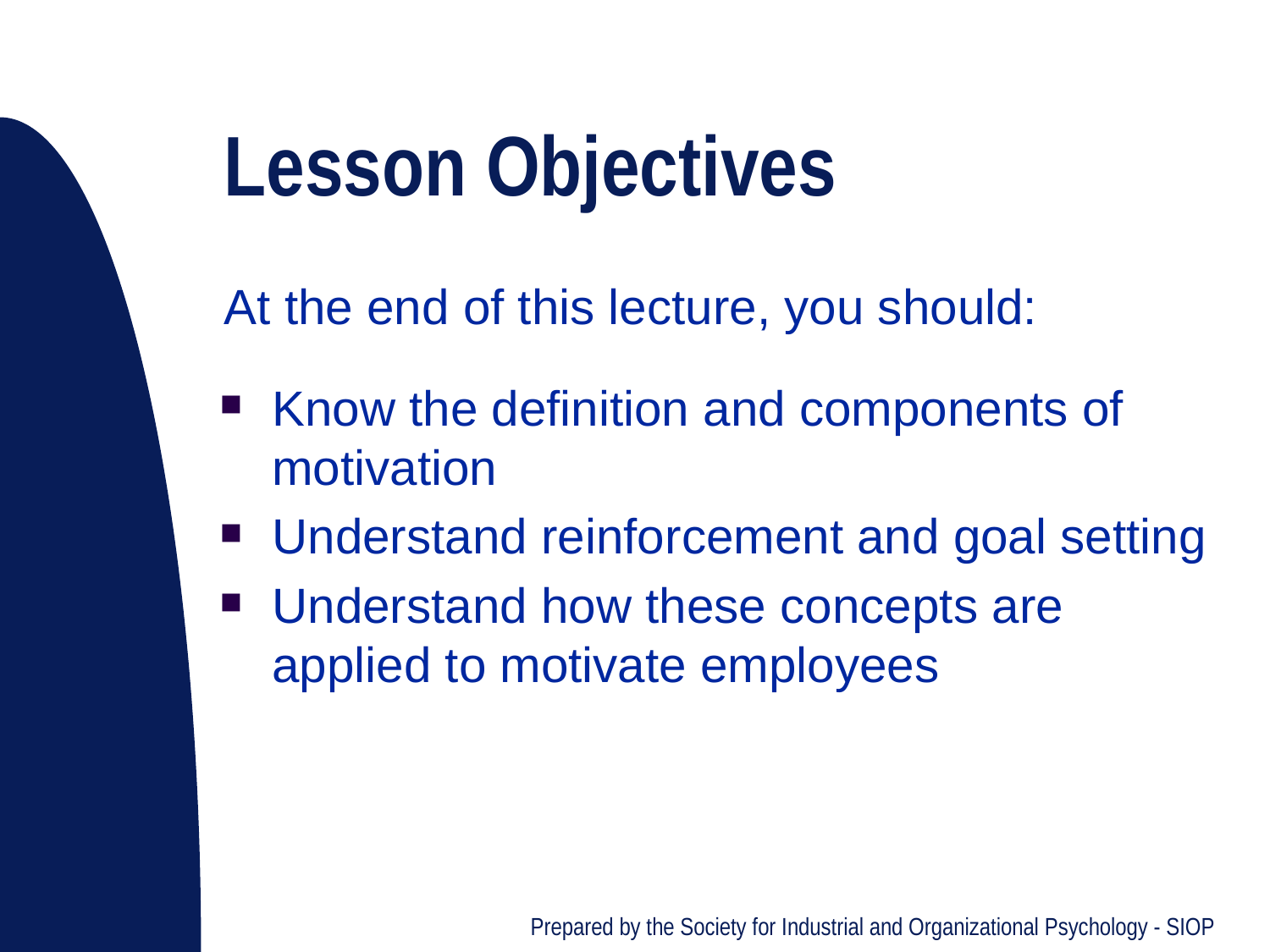

# Lesson Objectives
At the end of this lecture, you should:
Know the definition and components of motivation
Understand reinforcement and goal setting
Understand how these concepts are applied to motivate employees

Prepared by the Society for Industrial and Organizational Psychology - SIOP